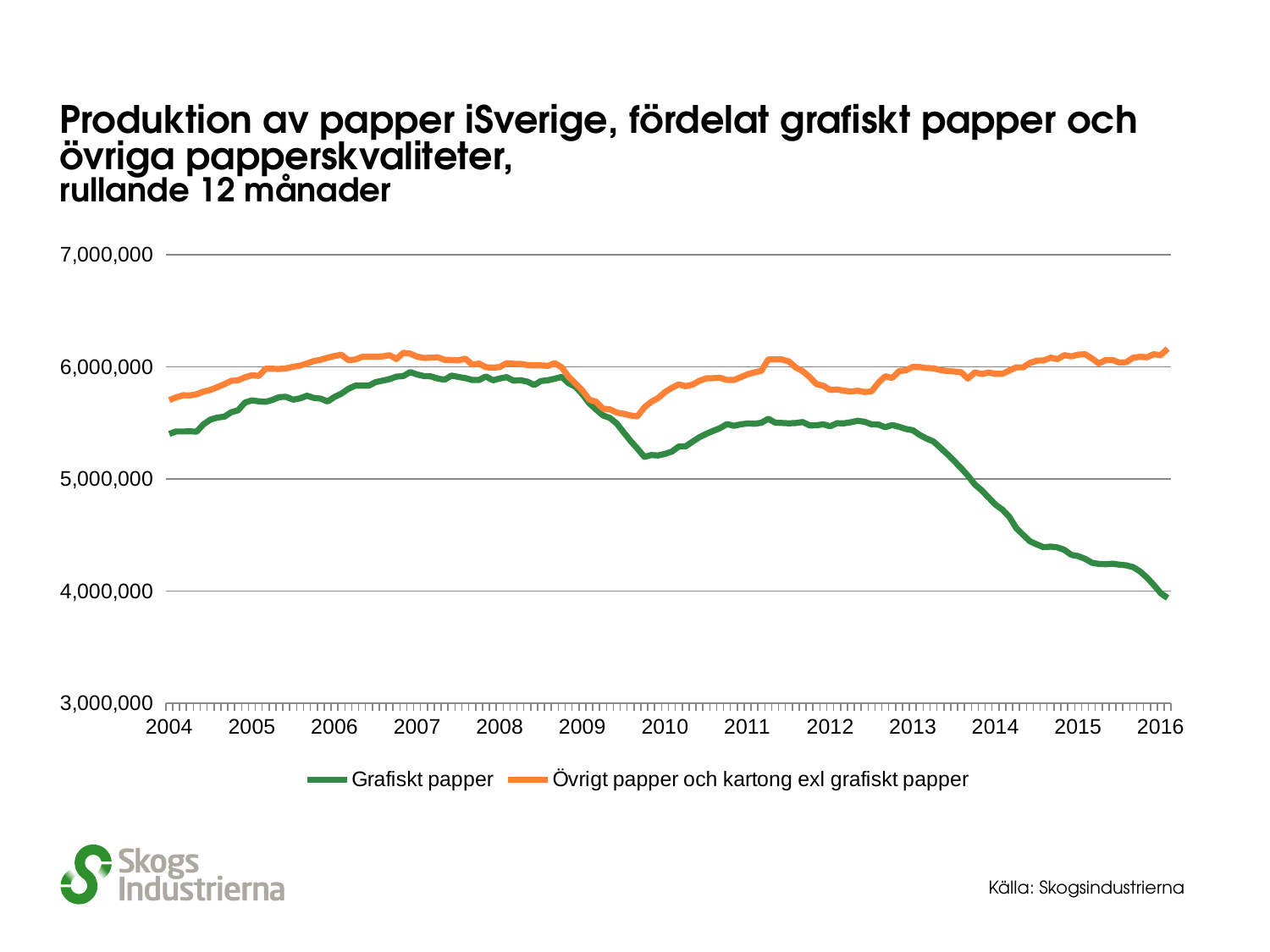

# Produktion av papper iSverige, fördelat grafiskt papper och övriga papperskvaliteter, rullande 12 månader

### Chart

| Category | Grafiskt papper | Övrigt papper och kartong exl grafiskt papper |
|---|---|---|
| 2004 | 5402878.0 | 5704112.0 |
|  | 5424828.0 | 5728328.0 |
|  | 5424749.0 | 5747553.0 |
|  | 5424941.0 | 5746108.0 |
|  | 5424283.0 | 5757307.0 |
|  | 5489637.0 | 5780129.0 |
|  | 5531190.0 | 5795328.0 |
|  | 5548621.0 | 5820293.0 |
|  | 5556751.0 | 5846103.0 |
|  | 5595556.0 | 5876100.0 |
|  | 5613591.0 | 5881534.0 |
|  | 5682285.0 | 5907211.0 |
| 2005 | 5701905.0 | 5926542.0 |
|  | 5693138.0 | 5919600.0 |
|  | 5688662.0 | 5984831.0 |
|  | 5706131.0 | 5983613.0 |
|  | 5731808.0 | 5982456.0 |
|  | 5732925.0 | 5987633.0 |
|  | 5707910.0 | 6001924.0 |
|  | 5720157.0 | 6011255.0 |
|  | 5743662.0 | 6031053.0 |
|  | 5723977.0 | 6052601.0 |
|  | 5717179.0 | 6063899.0 |
|  | 5691938.0 | 6082979.0 |
| 2006 | 5732418.0 | 6097069.0 |
|  | 5761713.0 | 6108805.0 |
|  | 5804198.0 | 6061632.0 |
|  | 5832450.0 | 6065580.0 |
|  | 5833448.0 | 6089920.0 |
|  | 5833366.0 | 6092544.0 |
|  | 5865485.0 | 6090531.0 |
|  | 5877732.0 | 6094253.0 |
|  | 5891476.0 | 6104778.0 |
|  | 5913495.0 | 6070658.0 |
|  | 5918700.0 | 6126394.0 |
|  | 5954556.0 | 6119021.0 |
| 2007 | 5932821.0 | 6091540.0 |
|  | 5918677.0 | 6080066.0 |
|  | 5915964.0 | 6082644.0 |
|  | 5896024.0 | 6085981.0 |
|  | 5886329.0 | 6063767.0 |
|  | 5922990.0 | 6061819.0 |
|  | 5910965.0 | 6058070.0 |
|  | 5900677.0 | 6074112.0 |
|  | 5884206.0 | 6020509.0 |
|  | 5883411.0 | 6030252.0 |
|  | 5915642.0 | 5997184.0 |
|  | 5880867.0 | 5993459.0 |
| 2008 | 5896765.0 | 5999294.0 |
|  | 5909354.0 | 6033748.0 |
|  | 5877217.0 | 6027381.0 |
|  | 5881799.0 | 6028331.0 |
|  | 5869548.0 | 6017178.0 |
|  | 5839242.0 | 6013903.0 |
|  | 5874539.0 | 6013708.0 |
|  | 5882001.0 | 6009491.0 |
|  | 5894718.0 | 6034850.0 |
|  | 5911550.0 | 5995905.0 |
|  | 5853987.0 | 5911948.0 |
|  | 5823355.0 | 5852512.0 |
| 2009 | 5756867.0 | 5791725.0 |
|  | 5676915.0 | 5707969.0 |
|  | 5619612.0 | 5689377.0 |
|  | 5567566.0 | 5628409.0 |
|  | 5545489.0 | 5621683.0 |
|  | 5495686.0 | 5592752.0 |
|  | 5416964.0 | 5582322.0 |
|  | 5339566.0 | 5567179.0 |
|  | 5272144.0 | 5559224.0 |
|  | 5197840.0 | 5639226.0 |
|  | 5214405.0 | 5688801.0 |
|  | 5210936.0 | 5722422.0 |
| 2010 | 5225132.0 | 5776320.0 |
|  | 5245591.0 | 5814256.0 |
|  | 5290272.0 | 5844377.0 |
|  | 5292253.0 | 5828555.0 |
|  | 5333515.0 | 5842034.0 |
|  | 5373577.0 | 5875825.0 |
|  | 5403744.0 | 5898787.0 |
|  | 5430415.0 | 5900014.0 |
|  | 5454694.0 | 5902549.0 |
|  | 5489993.0 | 5884015.0 |
|  | 5475237.0 | 5883767.0 |
|  | 5488363.0 | 5908163.0 |
| 2011 | 5496108.0 | 5934686.0 |
|  | 5493124.0 | 5951114.0 |
|  | 5502226.0 | 5965699.0 |
|  | 5537984.0 | 6067747.0 |
|  | 5503497.0 | 6067087.0 |
|  | 5500258.0 | 6066536.0 |
|  | 5497466.0 | 6048904.0 |
|  | 5500040.0 | 5994694.0 |
|  | 5508663.0 | 5963487.0 |
|  | 5478641.0 | 5910301.0 |
|  | 5479681.0 | 5846499.0 |
|  | 5488409.0 | 5832349.0 |
| 2012 | 5470913.0 | 5795545.0 |
|  | 5498678.0 | 5798968.0 |
|  | 5497206.0 | 5788365.0 |
|  | 5507112.0 | 5780293.0 |
|  | 5519951.0 | 5788406.0 |
|  | 5511005.0 | 5776461.0 |
|  | 5488300.0 | 5781776.0 |
|  | 5486164.0 | 5859985.0 |
|  | 5462689.0 | 5917644.0 |
|  | 5481999.0 | 5902023.0 |
|  | 5466615.0 | 5962944.0 |
|  | 5447066.0 | 5969844.0 |
| 2013 | 5435675.0 | 6000541.0 |
|  | 5393297.0 | 5999024.0 |
|  | 5360889.0 | 5989036.0 |
|  | 5335210.0 | 5988298.0 |
|  | 5279936.0 | 5972430.0 |
|  | 5222414.0 | 5963129.0 |
|  | 5161200.0 | 5959956.0 |
|  | 5098423.0 | 5952939.0 |
|  | 5030372.0 | 5896212.0 |
|  | 4952465.0 | 5951142.0 |
|  | 4899702.0 | 5937316.0 |
|  | 4835706.0 | 5950048.0 |
| 2014 | 4771534.0 | 5939261.0 |
|  | 4727902.0 | 5937974.0 |
|  | 4664060.0 | 5968223.0 |
|  | 4564044.0 | 5996187.0 |
|  | 4503327.0 | 5996402.0 |
|  | 4445081.0 | 6035977.0 |
|  | 4417073.0 | 6056044.0 |
|  | 4392405.0 | 6057739.0 |
|  | 4397758.0 | 6082788.0 |
|  | 4390398.0 | 6068773.0 |
|  | 4368673.0 | 6105045.0 |
|  | 4324621.0 | 6093955.0 |
| 2015 | 4313354.0 | 6108900.0 |
|  | 4288649.0 | 6113902.0 |
|  | 4254268.0 | 6076465.0 |
|  | 4243261.0 | 6030708.0 |
|  | 4240917.0 | 6061596.0 |
|  | 4245250.0 | 6062395.0 |
|  | 4236861.0 | 6038686.0 |
|  | 4230618.0 | 6042111.0 |
|  | 4214267.0 | 6082964.0 |
|  | 4176392.0 | 6090249.0 |
|  | 4121437.0 | 6086177.0 |
|  | 4055368.0 | 6113590.0 |
| 2016 | 3981843.0 | 6104056.0 |
|  | 3939500.0 | 6163377.0 |
Källa: Skogsindustrierna